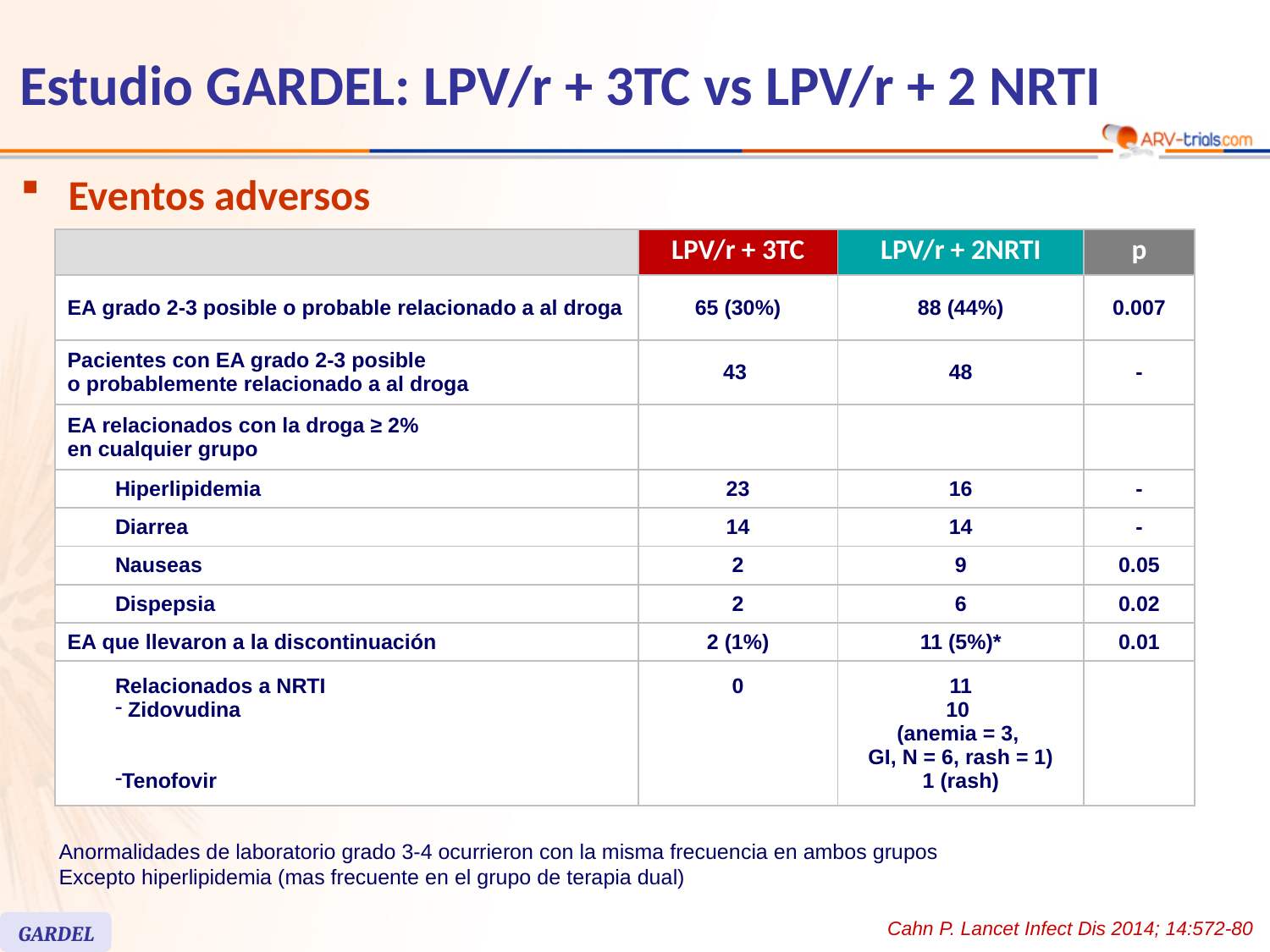

# Estudio GARDEL: LPV/r + 3TC vs LPV/r + 2 NRTI
Eventos adversos
|  |  | LPV/r + 3TC | LPV/r + 2NRTI | p |
| --- | --- | --- | --- | --- |
| EA grado 2-3 posible o probable relacionado a al droga |  | 65 (30%) | 88 (44%) | 0.007 |
| Pacientes con EA grado 2-3 posible o probablemente relacionado a al droga |  | 43 | 48 | - |
| EA relacionados con la droga ≥ 2% en cualquier grupo |  |  |  |  |
|  | Hiperlipidemia | 23 | 16 | - |
|  | Diarrea | 14 | 14 | - |
|  | Nauseas | 2 | 9 | 0.05 |
|  | Dispepsia | 2 | 6 | 0.02 |
| EA que llevaron a la discontinuación |  | 2 (1%) | 11 (5%)\* | 0.01 |
|  | Relacionados a NRTI Zidovudina Tenofovir | 0 | 11 10 (anemia = 3, GI, N = 6, rash = 1) 1 (rash) |  |
Anormalidades de laboratorio grado 3-4 ocurrieron con la misma frecuencia en ambos grupos
Excepto hiperlipidemia (mas frecuente en el grupo de terapia dual)
Cahn P. Lancet Infect Dis 2014; 14:572-80

GARDEL